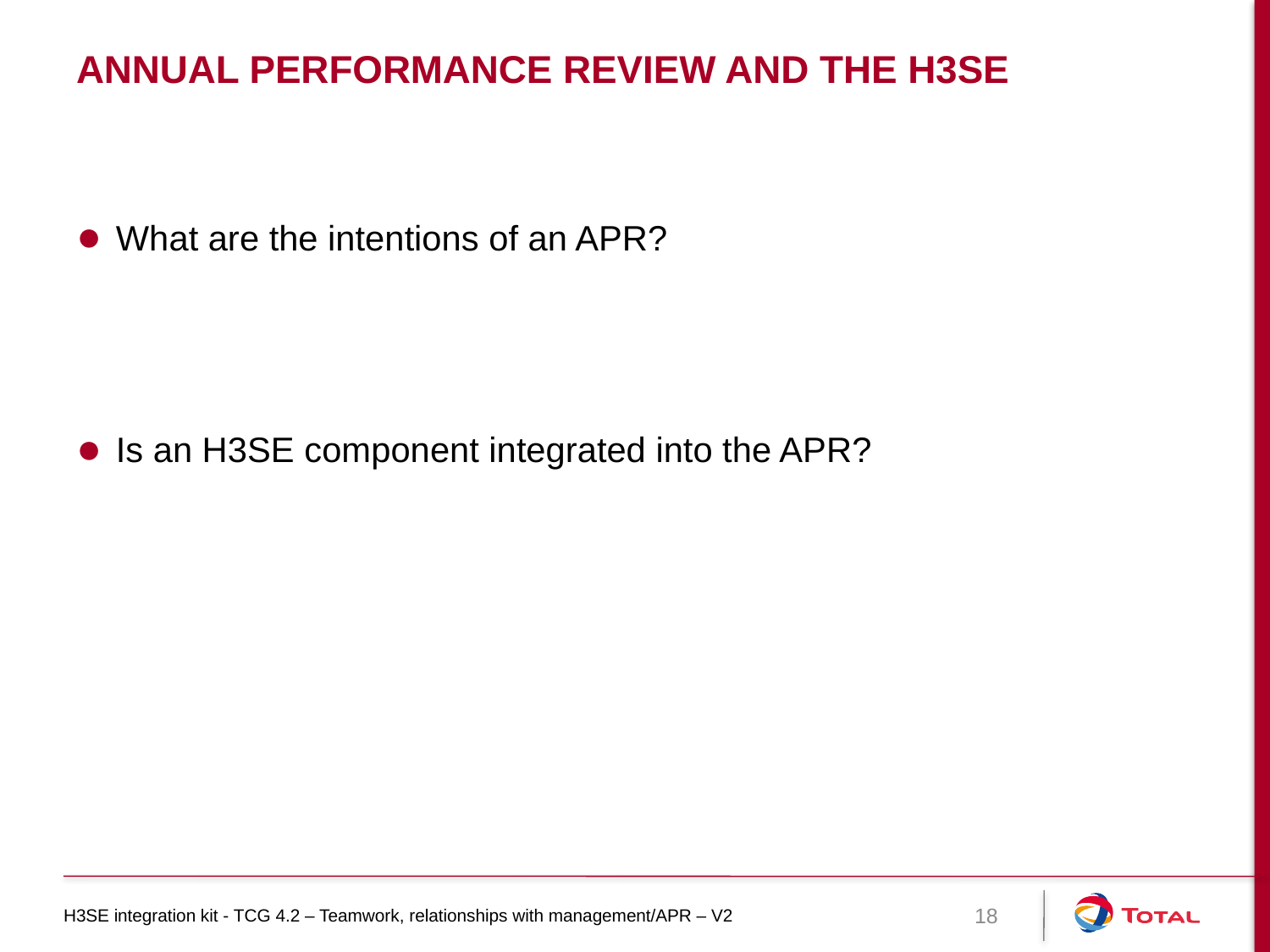

# Annual performance review and the H3SE

What are the intentions of an APR?

Is an H3SE component integrated into the APR?
H3SE integration kit - TCG 4.2 – Teamwork, relationships with management/APR – V2
18